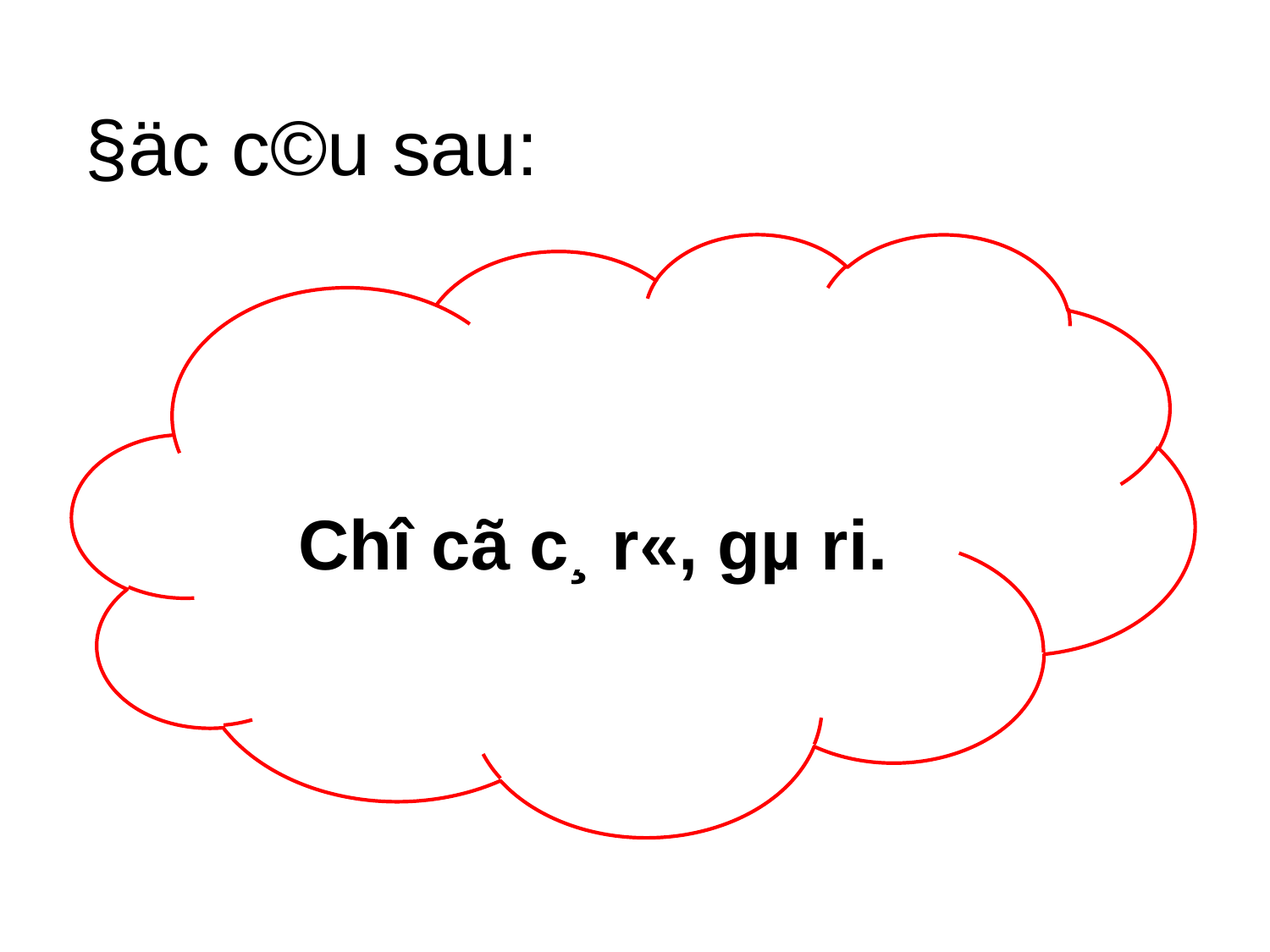

§äc c©u sau:

Chî cã c¸ r«, gµ ri.